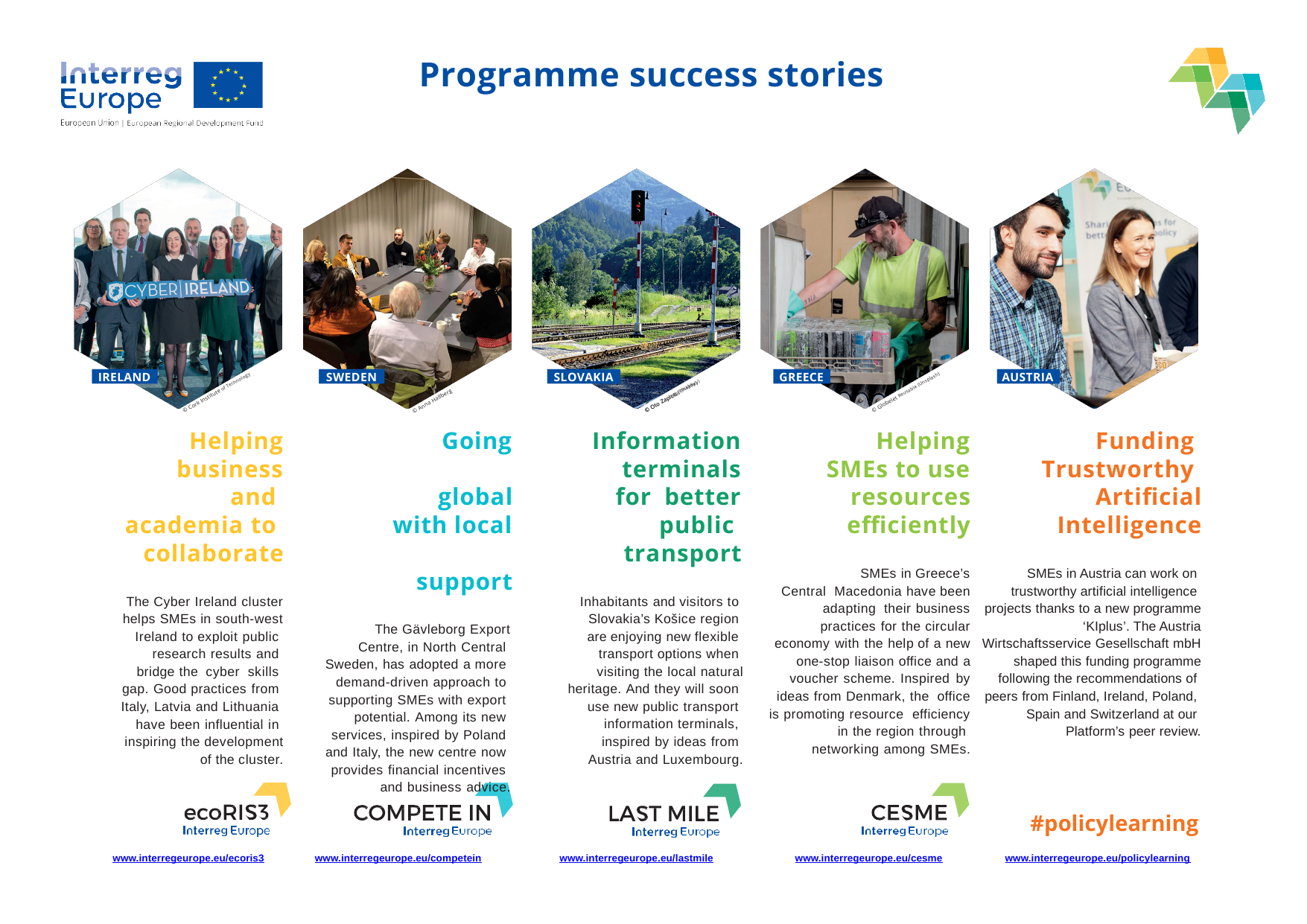

# Programme success stories
IRELAND
SWEDEN
SLOVAKIA
GREECE
AUSTRIA
© Oto Zapltal (Pixabay)
Helping  business and  academia to  collaborate

The Cyber Ireland cluster  helps SMEs in south-west  Ireland to exploit public  research results and  bridge the  cyber  skills  gap. Good practices from  Italy, Latvia and Lithuania  have been influential in  inspiring the development
of the cluster.
Going  global
with local  support

The Gävleborg Export  Centre, in North Central  Sweden, has adopted a more  demand-driven approach to  supporting SMEs with export  potential. Among its new  services, inspired by Poland  and Italy, the new centre now  provides financial incentives  and business advice.
Information  terminals for  better public  transport

Inhabitants and visitors to  Slovakia’s Košice region  are enjoying new flexible  transport options when  visiting the local natural
heritage. And they will soon  use new public transport  information terminals,  inspired by ideas from  Austria and Luxembourg.
Helping  SMEs to use  resources
efficiently

SMEs in Greece’s Central  Macedonia have been adapting  their business practices for the circular economy with the help of a new one-stop liaison office and a voucher scheme. Inspired by ideas from Denmark, the  office is promoting resource  efficiency in the region through  networking among SMEs.
Funding  Trustworthy  Artificial
Intelligence

SMEs in Austria can work on  trustworthy artificial intelligence  projects thanks to a new programme ‘KIplus’. The Austria Wirtschaftsservice Gesellschaft mbH shaped this funding programme following the recommendations of  peers from Finland, Ireland, Poland,  Spain and Switzerland at our  Platform’s peer review.